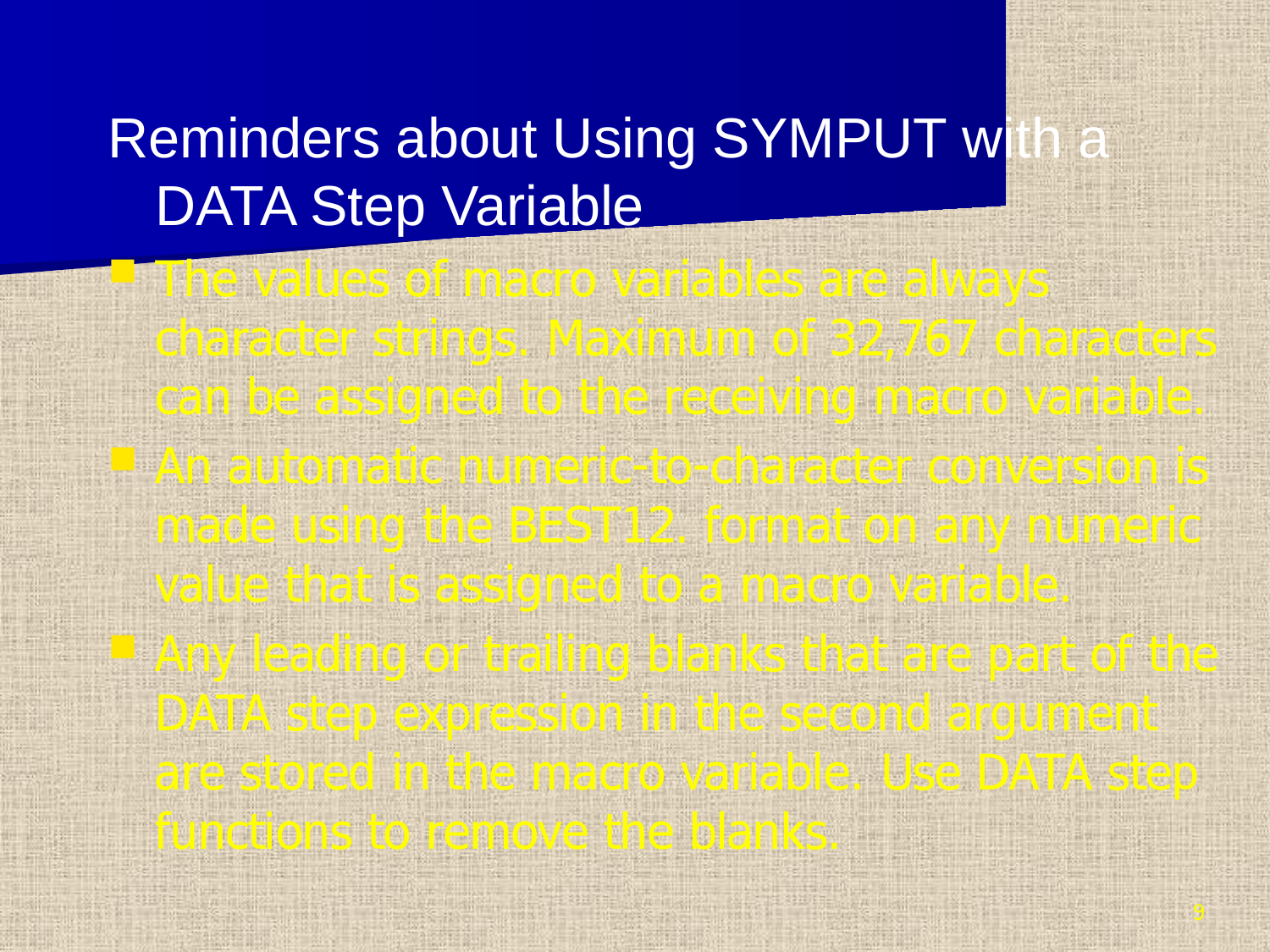

Reminders about Using SYMPUT with a DATA Step Variable
The values of macro variables are always character strings. Maximum of 32,767 characters can be assigned to the receiving macro variable.
An automatic numeric-to-character conversion is made using the BEST12. format on any numeric value that is assigned to a macro variable.
Any leading or trailing blanks that are part of the DATA step expression in the second argument are stored in the macro variable. Use DATA step functions to remove the blanks.

9